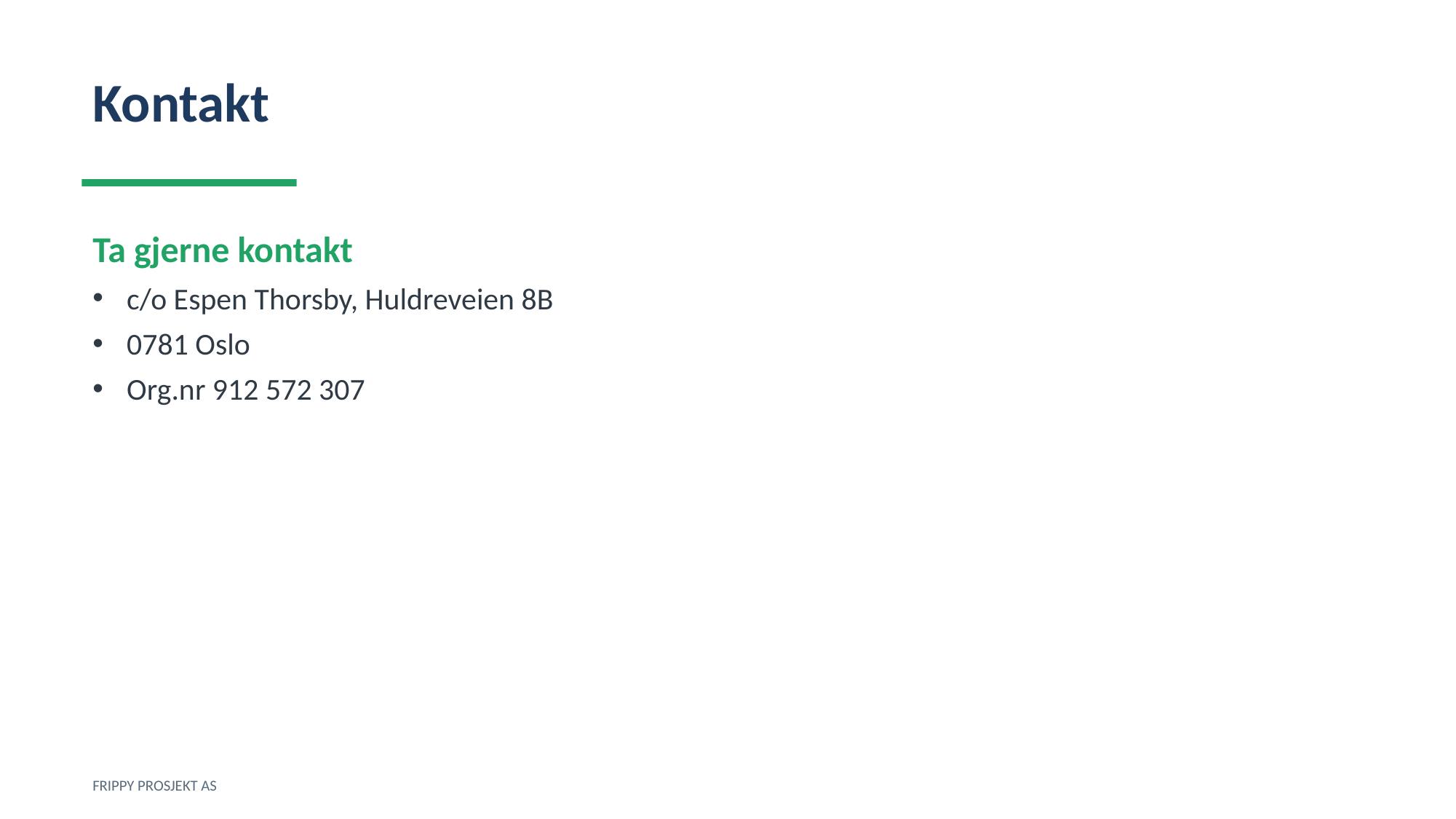

Kontakt

Ta gjerne kontakt
c/o Espen Thorsby, Huldreveien 8B
0781 Oslo
Org.nr 912 572 307
FRIPPY PROSJEKT AS